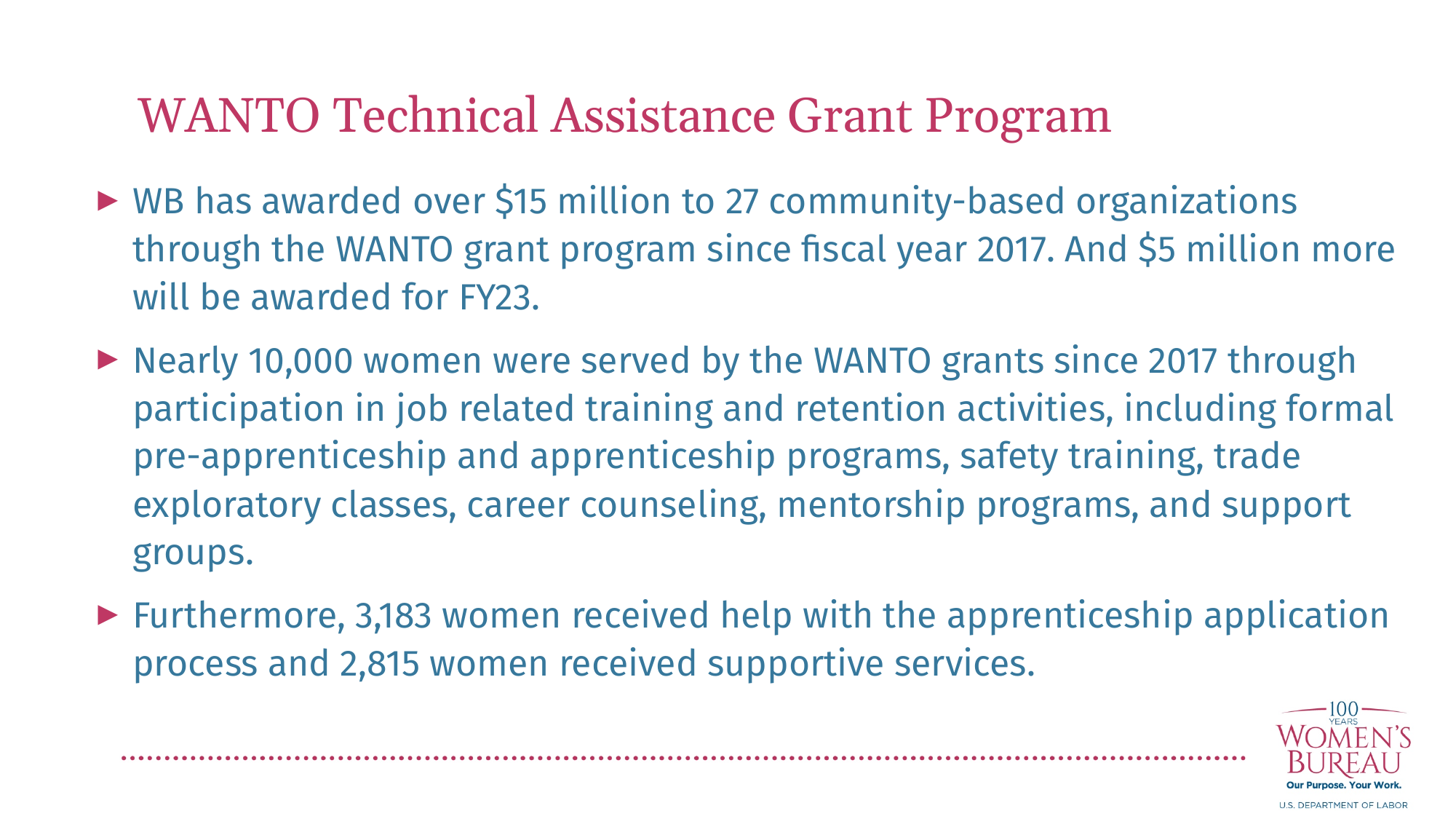

WANTO Technical Assistance Grant Program
WB has awarded over $15 million to 27 community-based organizations through the WANTO grant program since fiscal year 2017. And $5 million more will be awarded for FY23.
Nearly 10,000 women were served by the WANTO grants since 2017 through participation in job related training and retention activities, including formal pre-apprenticeship and apprenticeship programs, safety training, trade exploratory classes, career counseling, mentorship programs, and support groups.
Furthermore, 3,183 women received help with the apprenticeship application process and 2,815 women received supportive services.